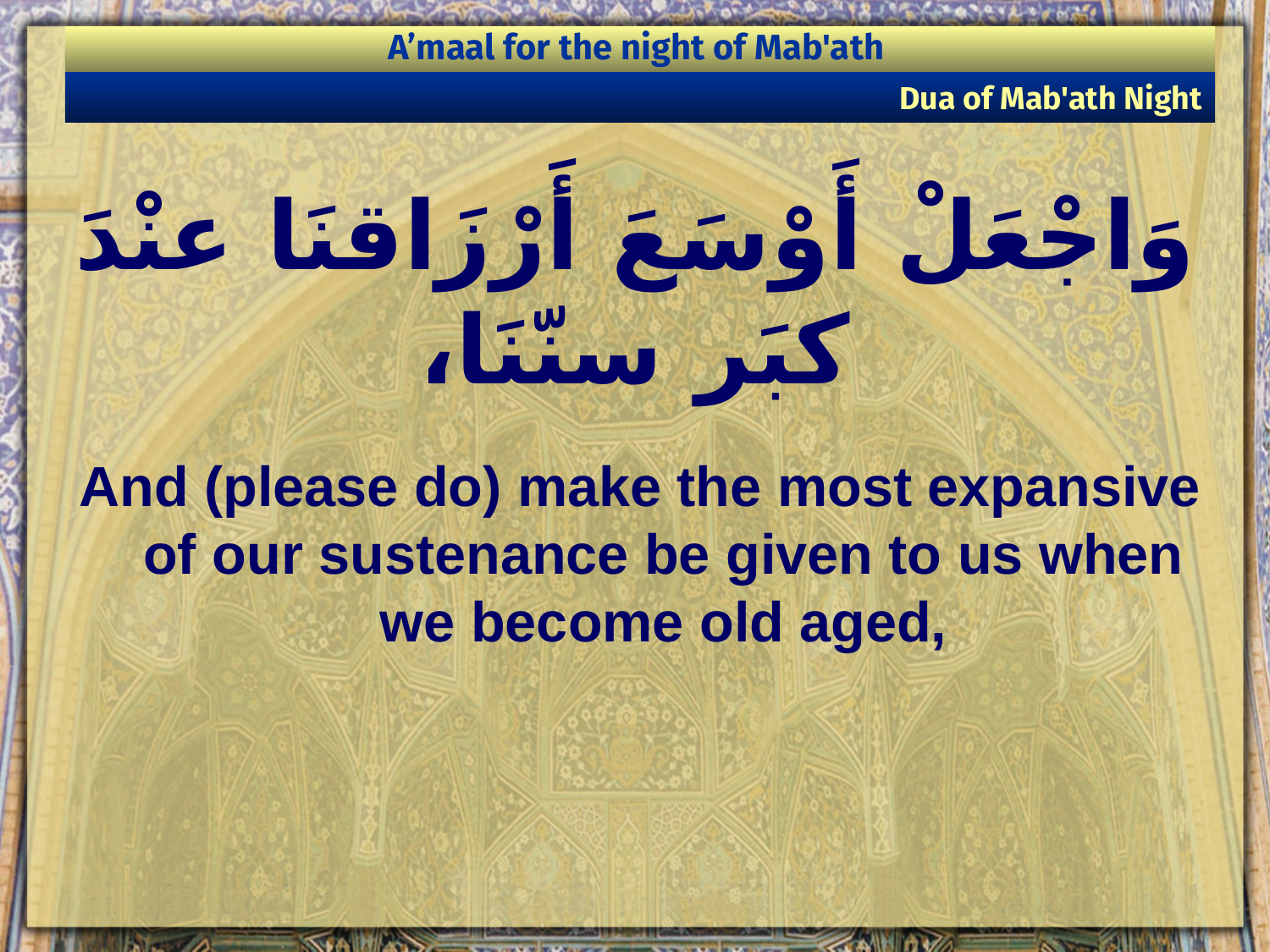

A’maal for the night of Mab'ath
Dua of Mab'ath Night
# وَاجْعَلْ أَوْسَعَ أَرْزَاقنَا عنْدَ كبَر سنّنَا،
And (please do) make the most expansive of our sustenance be given to us when we become old aged,